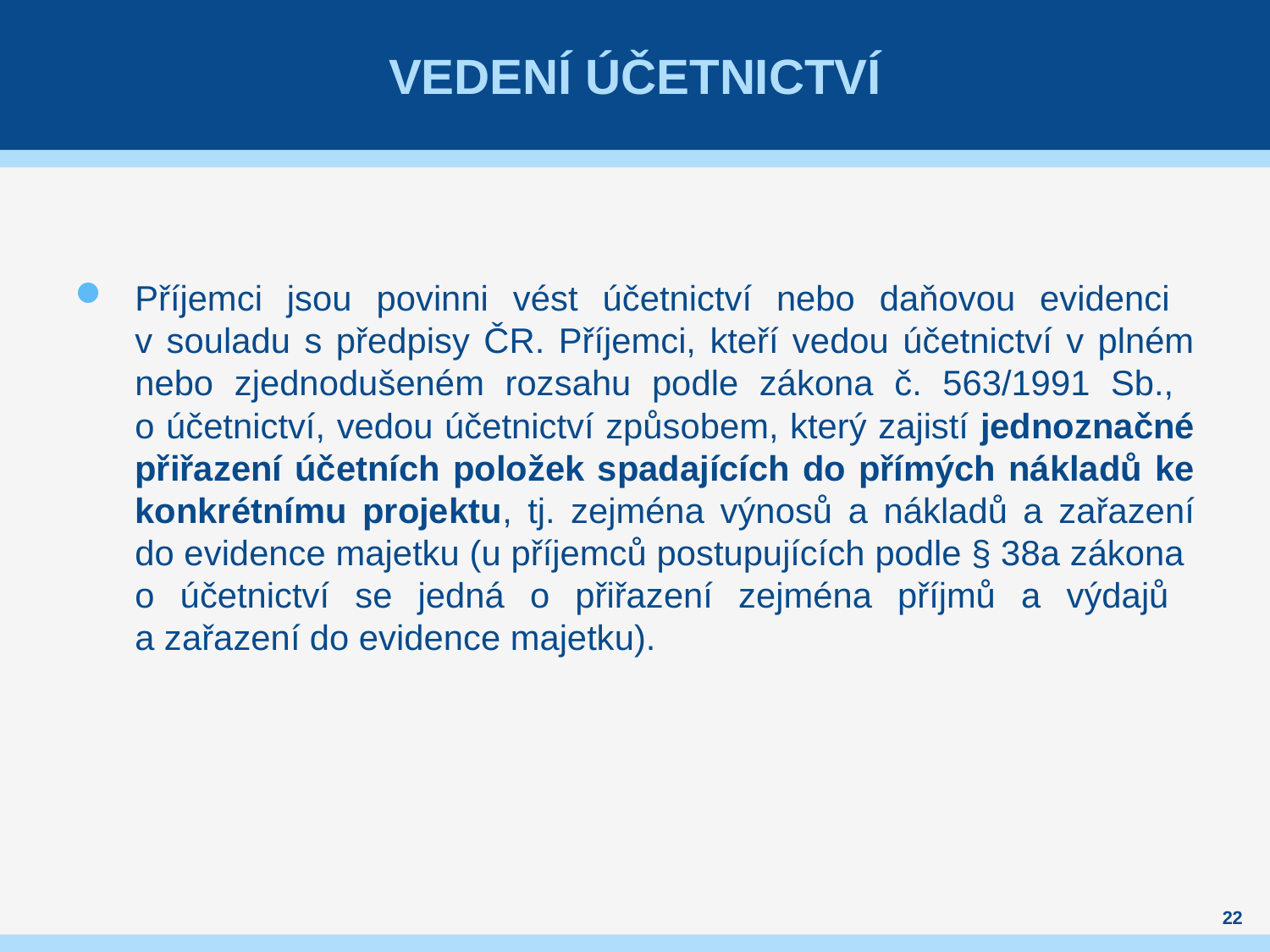

# Vedení účetnictví
Příjemci jsou povinni vést účetnictví nebo daňovou evidenci
v souladu s předpisy ČR. Příjemci, kteří vedou účetnictví v plném nebo zjednodušeném rozsahu podle zákona č. 563/1991 Sb.,
o účetnictví, vedou účetnictví způsobem, který zajistí jednoznačné přiřazení účetních položek spadajících do přímých nákladů ke konkrétnímu projektu, tj. zejména výnosů a nákladů a zařazení do evidence majetku (u příjemců postupujících podle § 38a zákona
o účetnictví se jedná o přiřazení zejména příjmů a výdajů
a zařazení do evidence majetku).

22